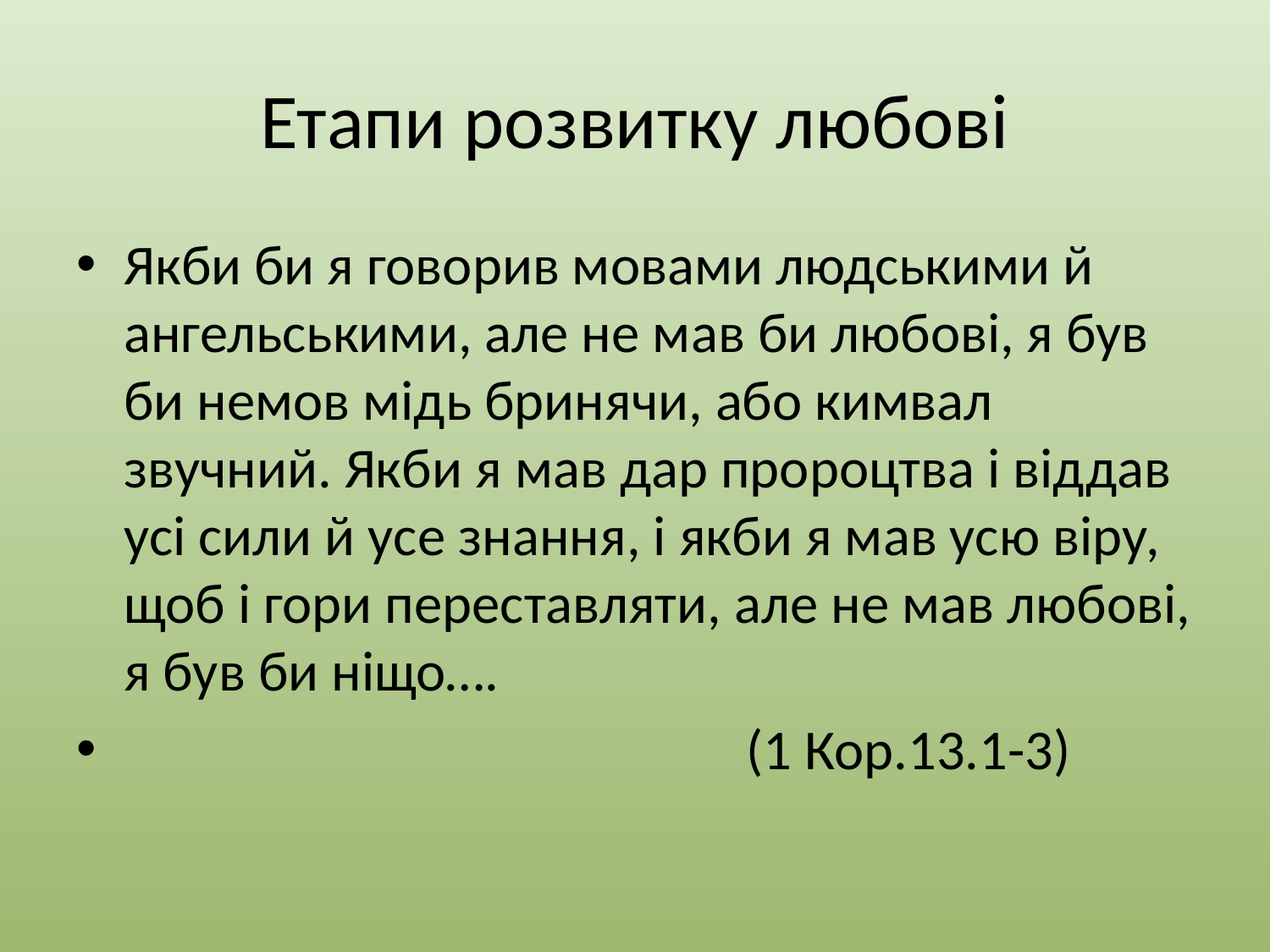

# Етапи розвитку любові
Якби би я говорив мовами людськими й ангельськими, але не мав би любові, я був би немов мідь бринячи, або кимвал звучний. Якби я мав дар пророцтва і віддав усі сили й усе знання, і якби я мав усю віру, щоб і гори переставляти, але не мав любові, я був би ніщо….
                                                 (1 Кор.13.1-3)